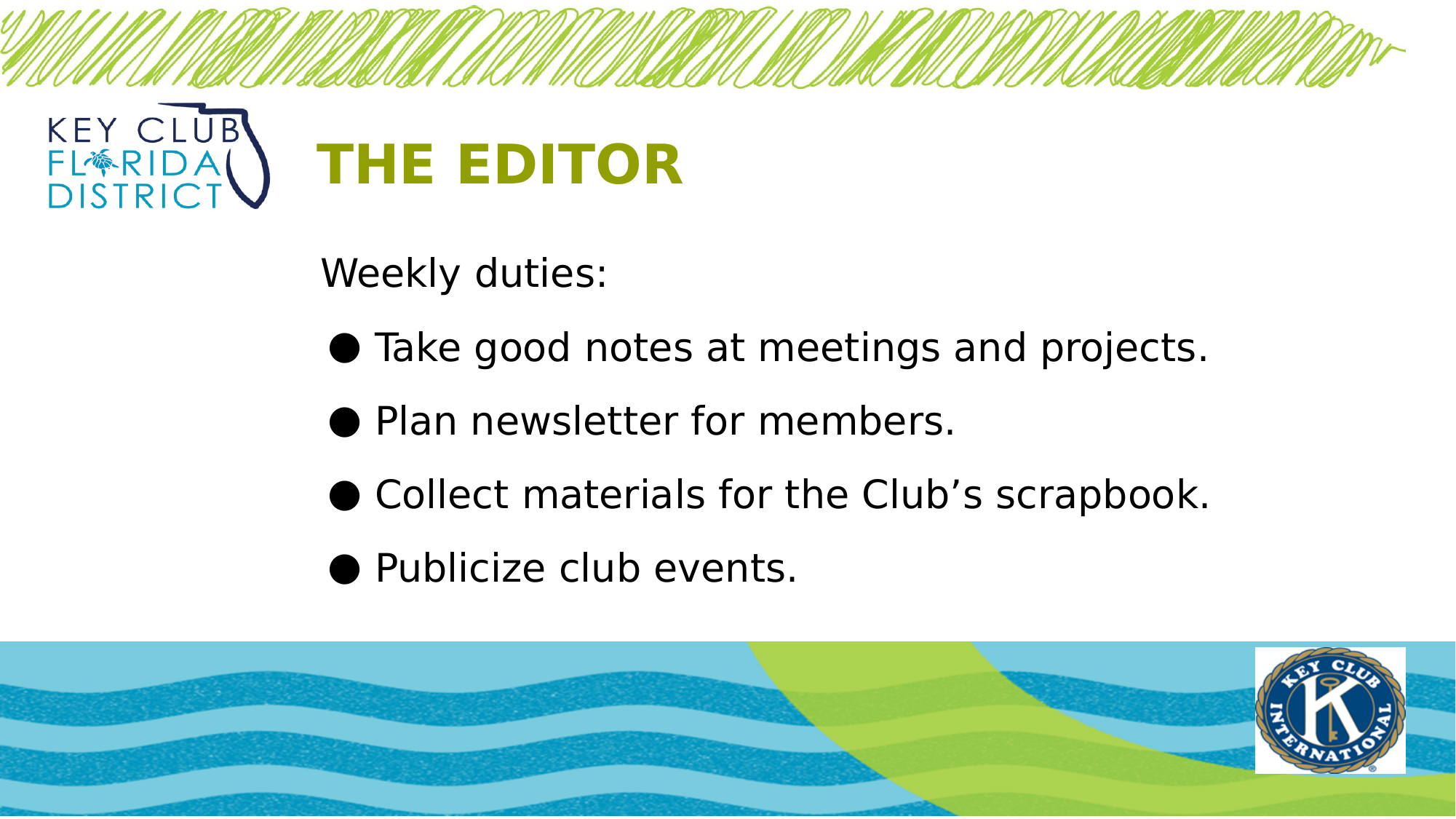

# THE EDITOR
Weekly duties:
Take good notes at meetings and projects.
Plan newsletter for members.
Collect materials for the Club’s scrapbook.
Publicize club events.